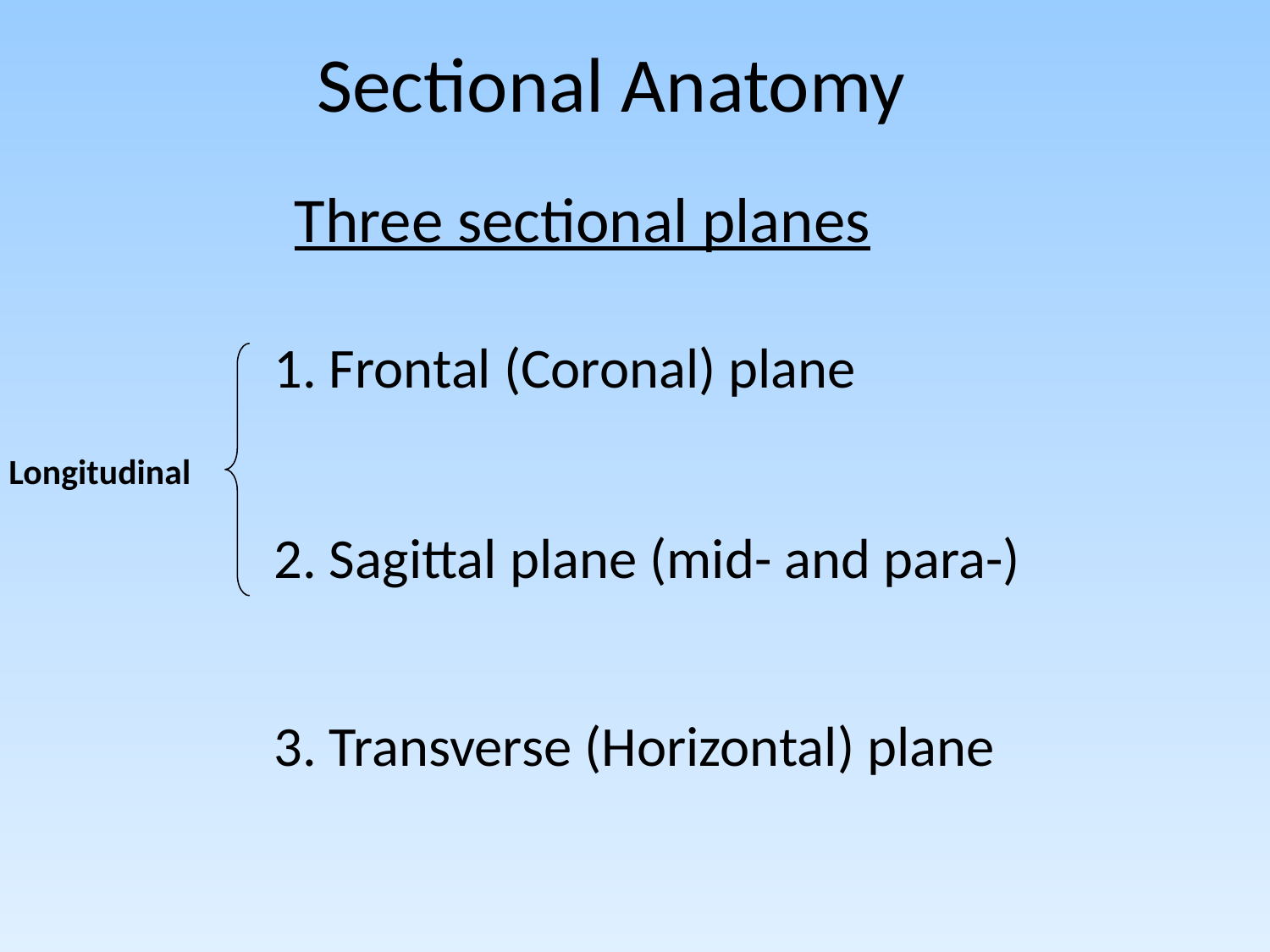

Sectional Anatomy
Three sectional planes
1. Frontal (Coronal) plane

Longitudinal
2. Sagittal plane (mid- and para-)
3. Transverse (Horizontal) plane